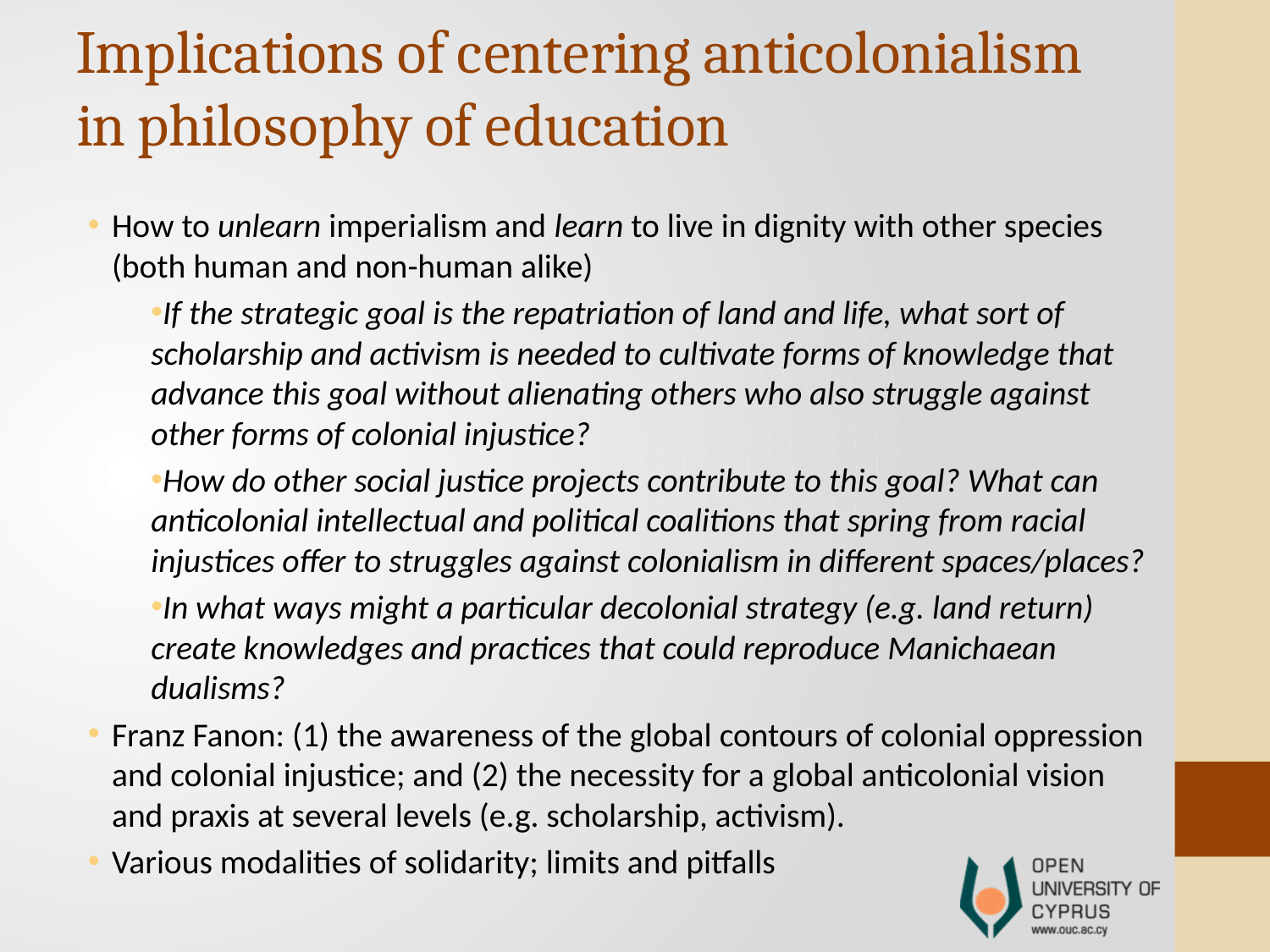

# Implications of centering anticolonialism in philosophy of education
How to unlearn imperialism and learn to live in dignity with other species (both human and non-human alike)
If the strategic goal is the repatriation of land and life, what sort of scholarship and activism is needed to cultivate forms of knowledge that advance this goal without alienating others who also struggle against other forms of colonial injustice?
How do other social justice projects contribute to this goal? What can anticolonial intellectual and political coalitions that spring from racial injustices offer to struggles against colonialism in different spaces/places?
In what ways might a particular decolonial strategy (e.g. land return) create knowledges and practices that could reproduce Manichaean dualisms?
Franz Fanon: (1) the awareness of the global contours of colonial oppression and colonial injustice; and (2) the necessity for a global anticolonial vision and praxis at several levels (e.g. scholarship, activism).
Various modalities of solidarity; limits and pitfalls